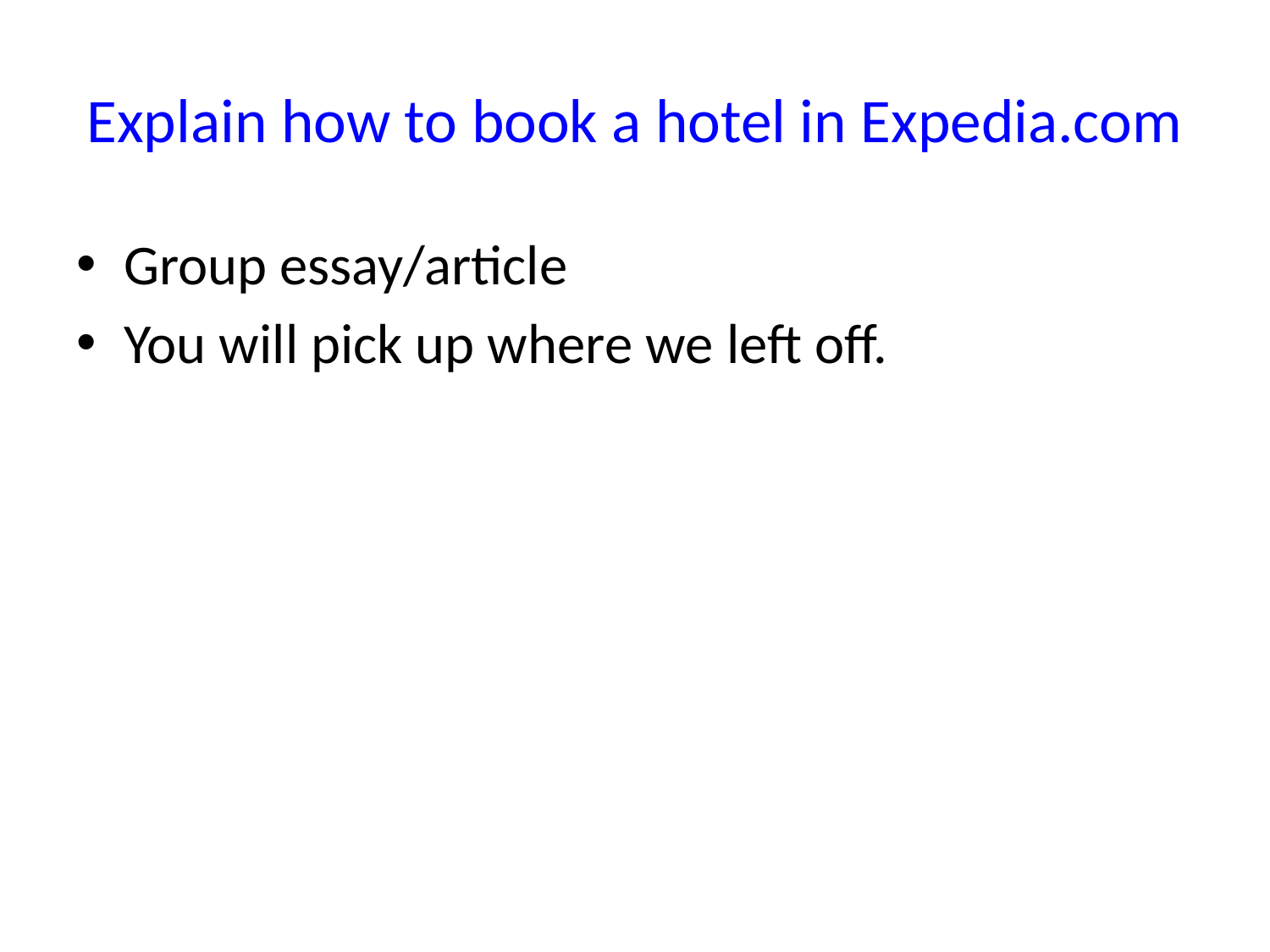

# Explain how to book a hotel in Expedia.com
Group essay/article
You will pick up where we left off.